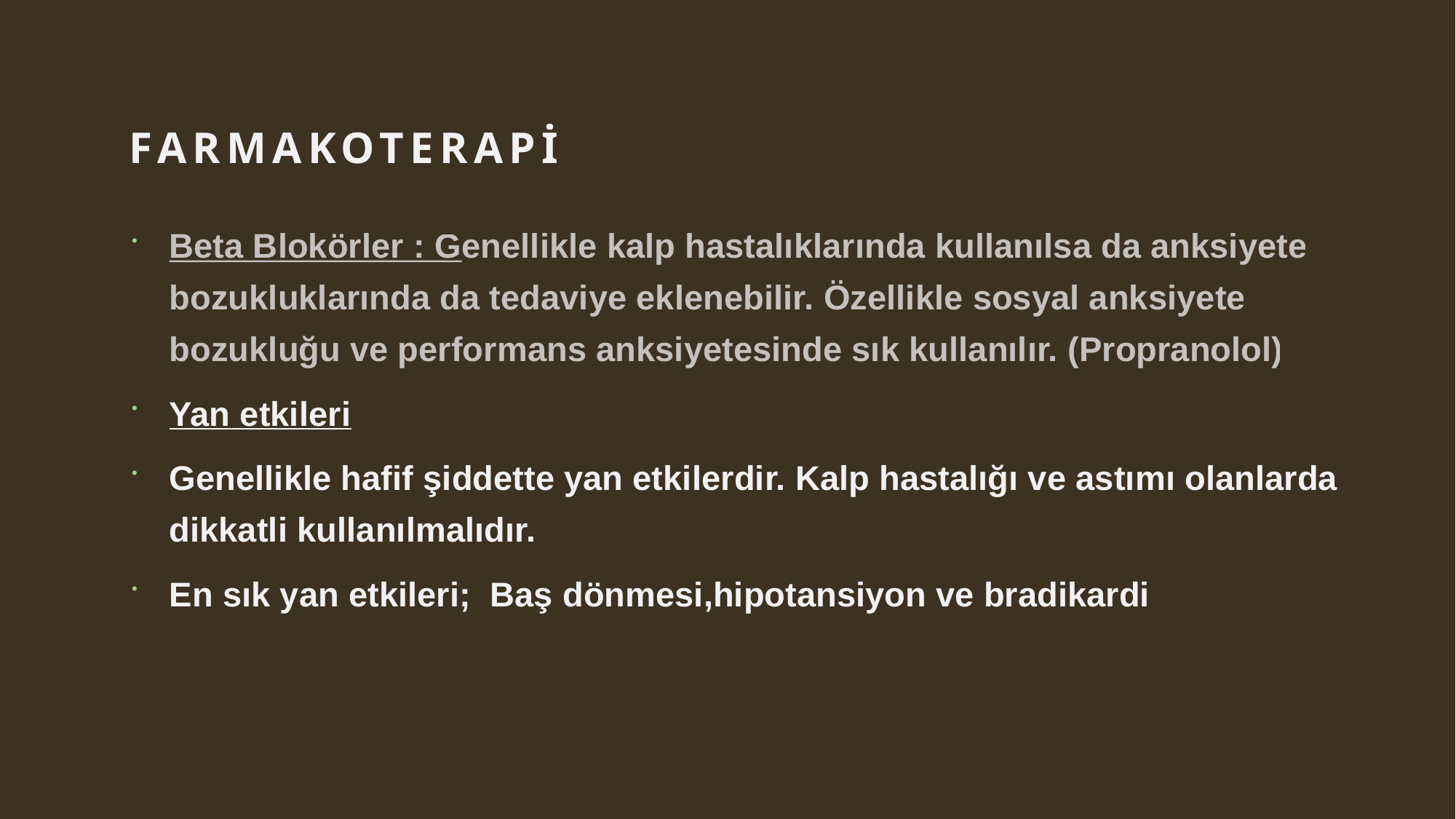

# FARMAKOTERAPİ
Beta Blokörler : Genellikle kalp hastalıklarında kullanılsa da anksiyete bozukluklarında da tedaviye eklenebilir. Özellikle sosyal anksiyete bozukluğu ve performans anksiyetesinde sık kullanılır. (Propranolol)
Yan etkileri
Genellikle hafif şiddette yan etkilerdir. Kalp hastalığı ve astımı olanlarda dikkatli kullanılmalıdır.
En sık yan etkileri;  Baş dönmesi,hipotansiyon ve bradikardi